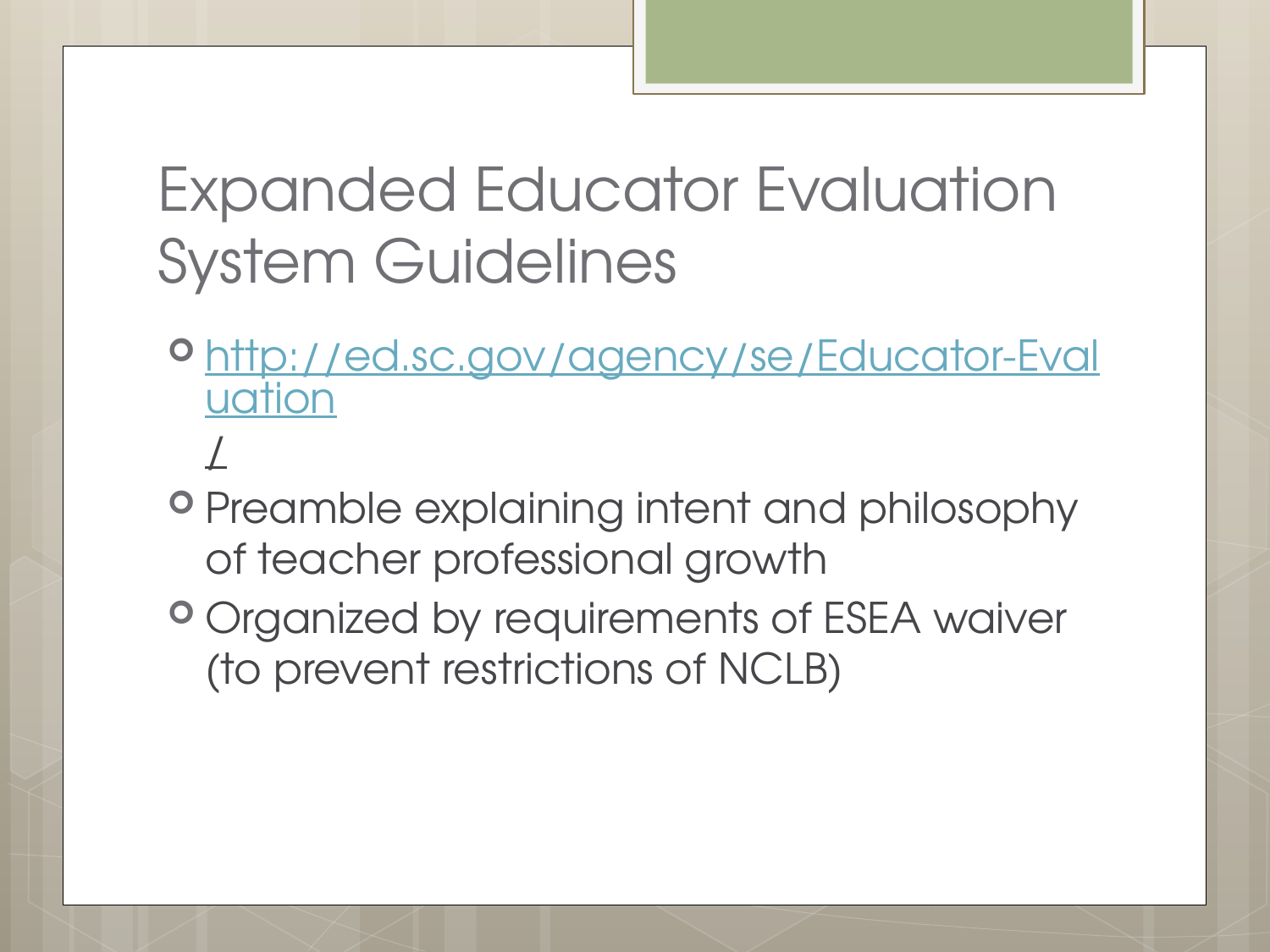

# Expanded Educator Evaluation System Guidelines
http://ed.sc.gov/agency/se/Educator-Evaluation/
Preamble explaining intent and philosophy of teacher professional growth
Organized by requirements of ESEA waiver (to prevent restrictions of NCLB)